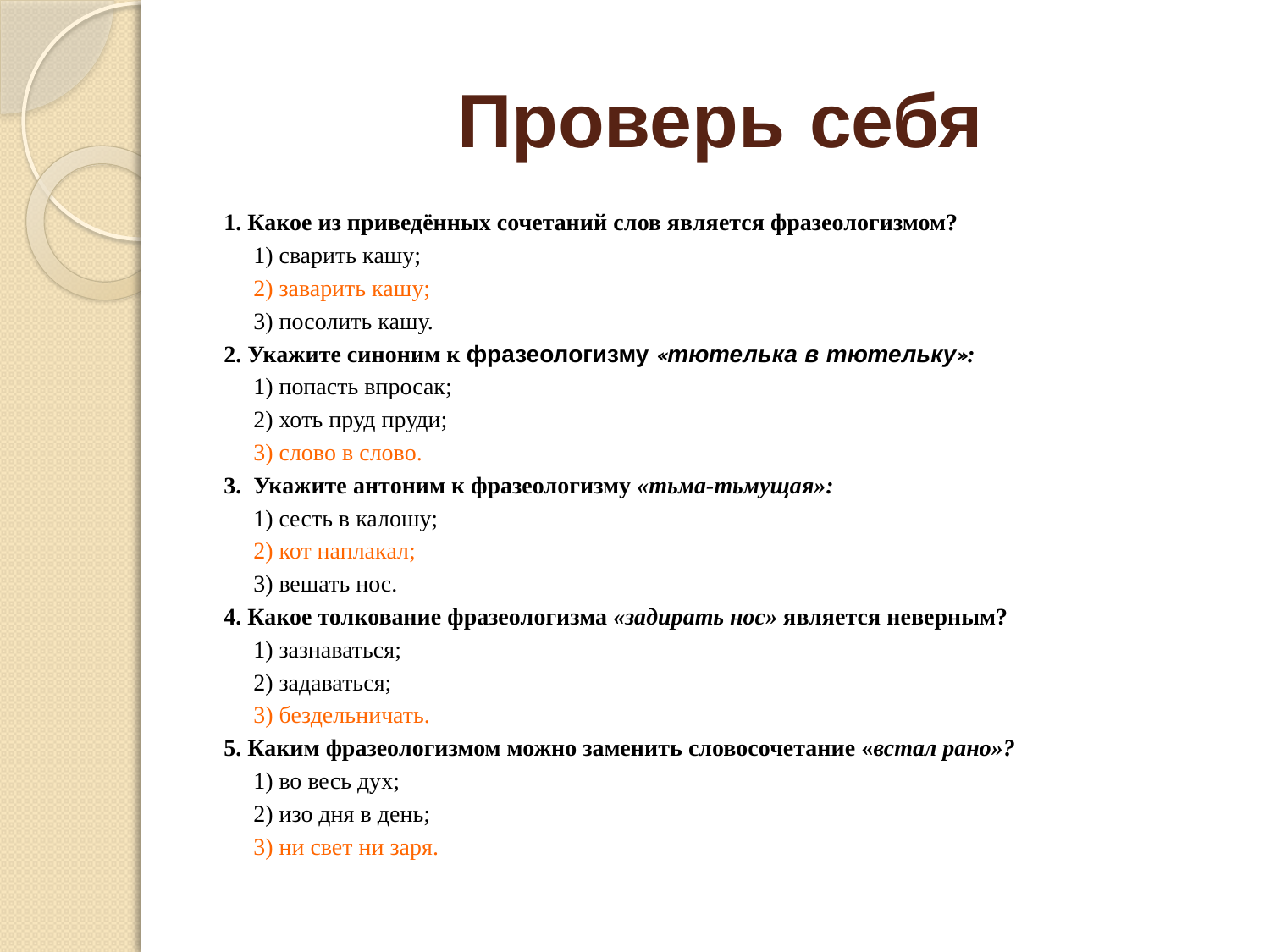

# Проверь себя
1. Какое из приведённых сочетаний слов является фразеологизмом?
     1) сварить кашу;
     2) заварить кашу;
     3) посолить кашу.
2. Укажите синоним к фразеологизму «тютелька в тютельку»:
     1) попасть впросак;
     2) хоть пруд пруди;
     3) слово в слово.
3.  Укажите антоним к фразеологизму «тьма-тьмущая»:
     1) сесть в калошу;
     2) кот наплакал;
     3) вешать нос.
4. Какое толкование фразеологизма «задирать нос» является неверным?
     1) зазнаваться;
     2) задаваться;
     3) бездельничать.
5. Каким фразеологизмом можно заменить словосочетание «встал рано»?
     1) во весь дух;
     2) изо дня в день;
     3) ни свет ни заря.